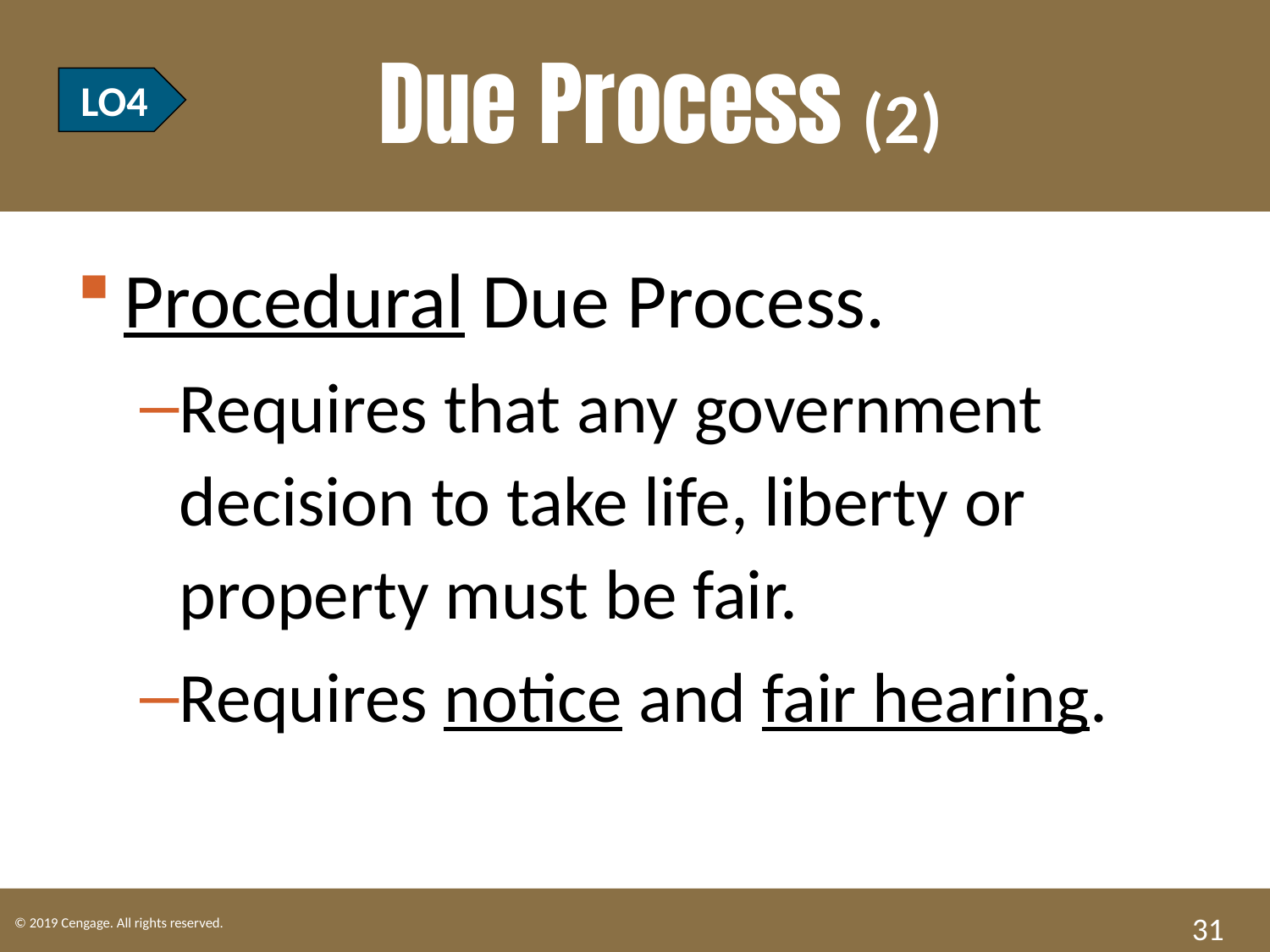

LO4 Due Process (2)
LO4
Procedural Due Process.
Requires that any government decision to take life, liberty or property must be fair.
Requires notice and fair hearing.
31